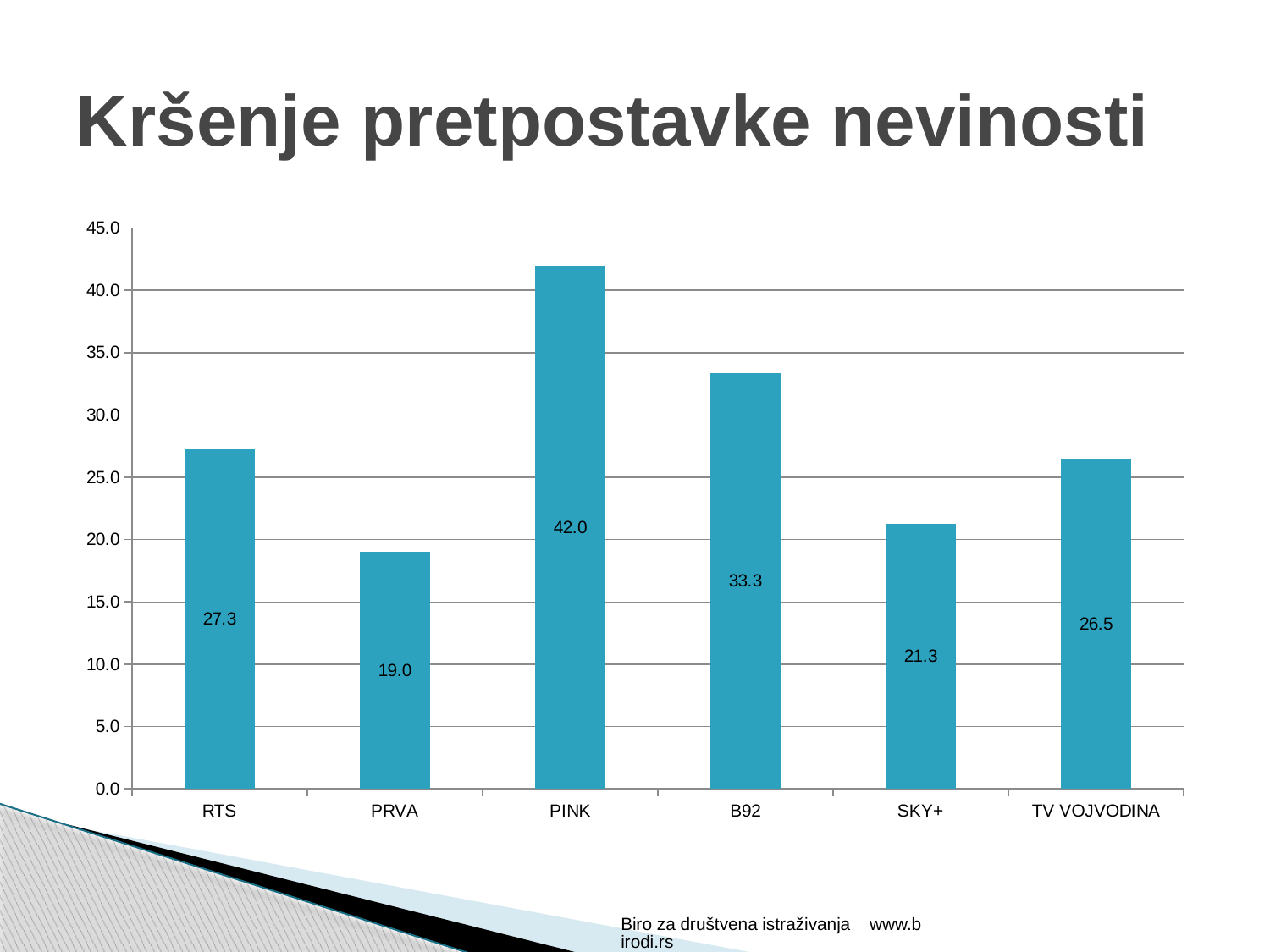

# Kršenje pretpostavke nevinosti

### Chart

| Category |  |
|---|---|
| RTS | 27.272727272727273 |
| PRVA | 19.047619047619047 |
| PINK | 42.0 |
| B92 | 33.333333333333336 |
| SKY+ | 21.27659574468085 |
| TV VOJVODINA | 26.470588235294116 |
Biro za društvena istraživanja    www.birodi.rs